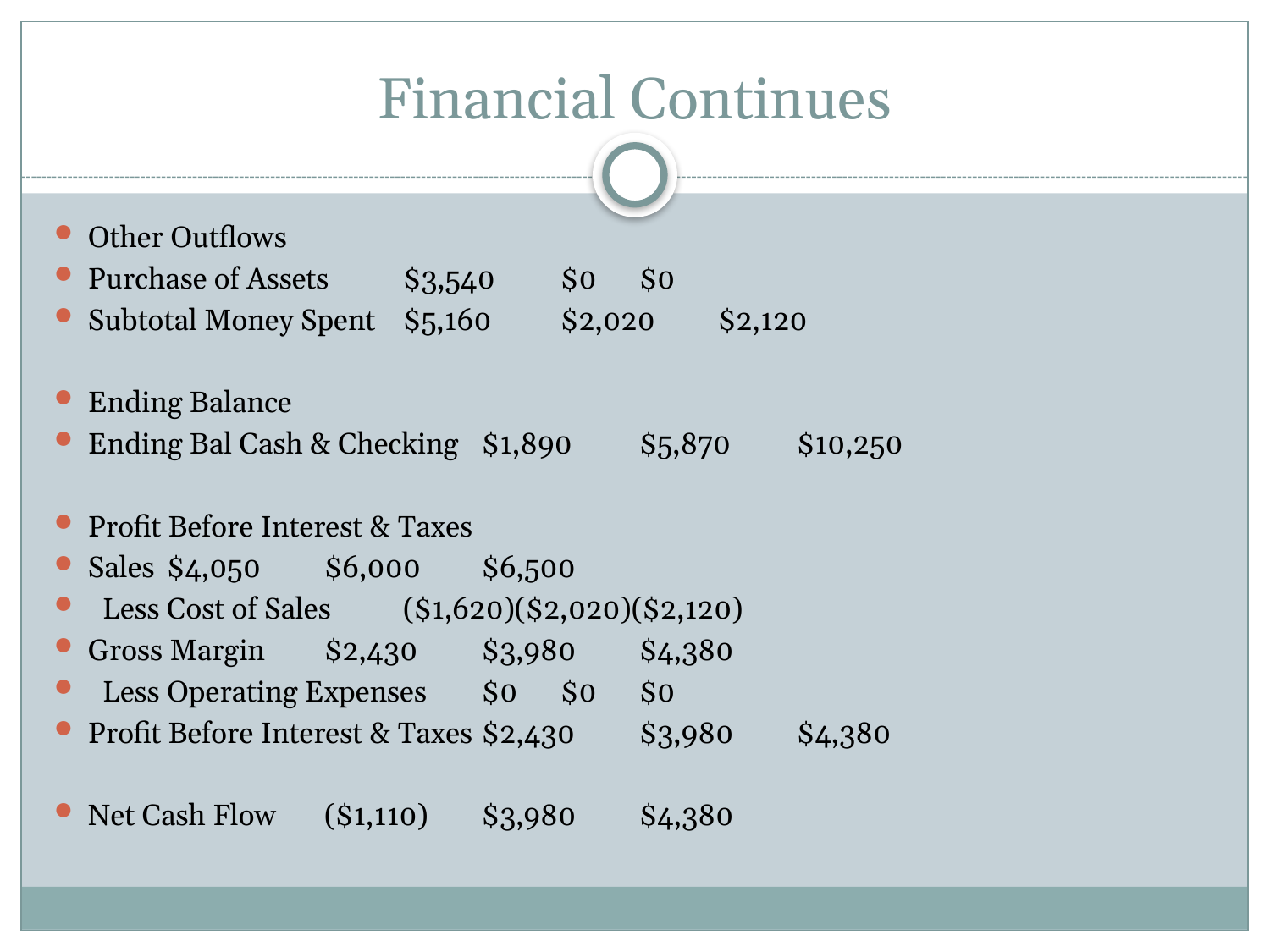

# Financial Continues
Other Outflows
Purchase of Assets			$3,540 	$0 	$0
Subtotal Money Spent			$5,160 	$2,020 	$2,120

Ending Balance
Ending Bal Cash & Checking		$1,890 	$5,870 	$10,250

Profit Before Interest & Taxes
Sales					$4,050 	$6,000 	$6,500
  Less Cost of Sales			($1,620)($2,020)($2,120)
Gross Margin				$2,430 	$3,980 	$4,380
  Less Operating Expenses		$0 	$0 	$0
Profit Before Interest & Taxes		$2,430 	$3,980 	$4,380

Net Cash Flow				($1,110)	$3,980 	$4,380